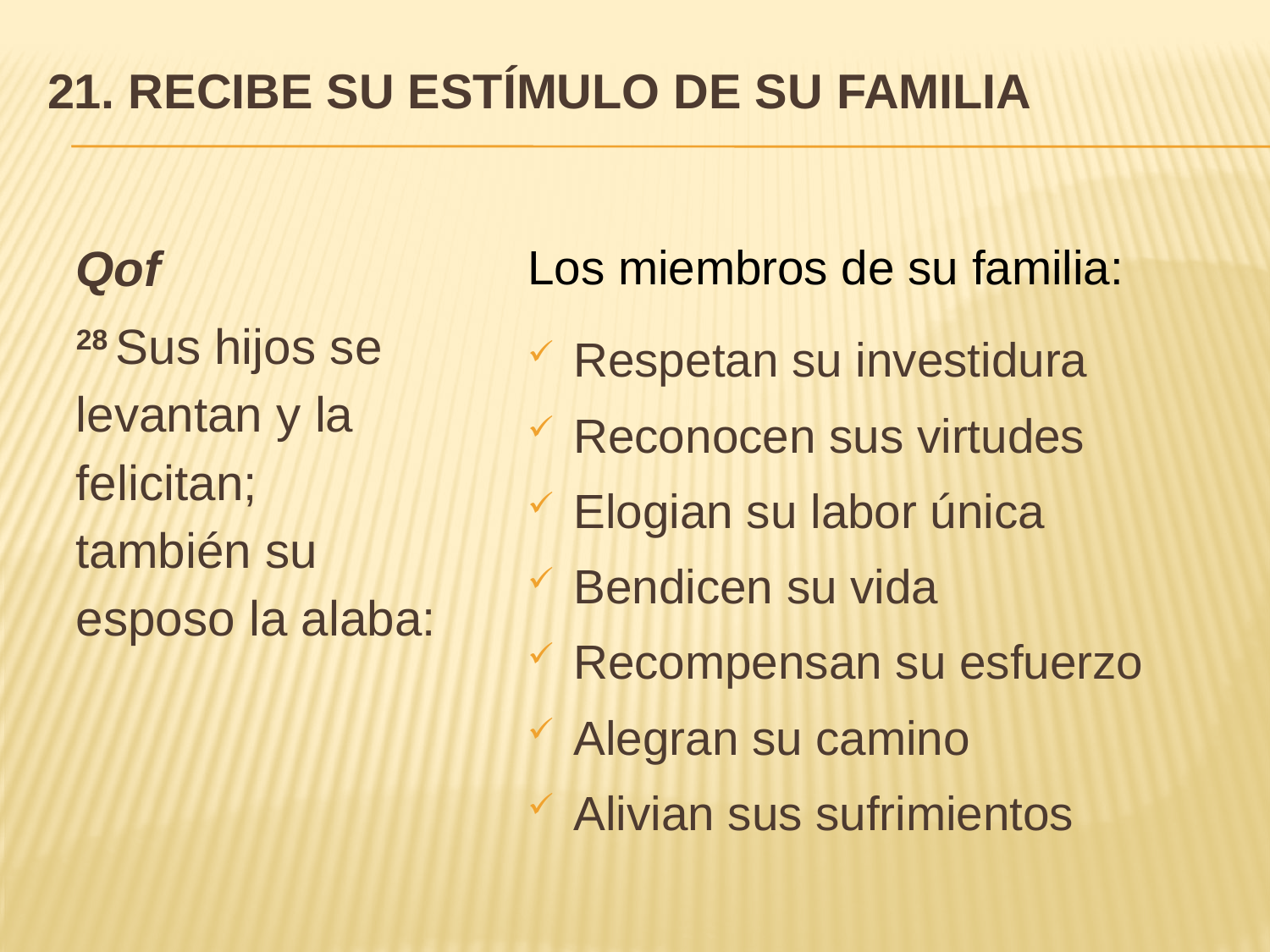

# 21. Recibe su estímulo de su familia
Qof
28 Sus hijos se levantan y la felicitan;
también su esposo la alaba:
Los miembros de su familia:
Respetan su investidura
Reconocen sus virtudes
Elogian su labor única
Bendicen su vida
Recompensan su esfuerzo
Alegran su camino
Alivian sus sufrimientos